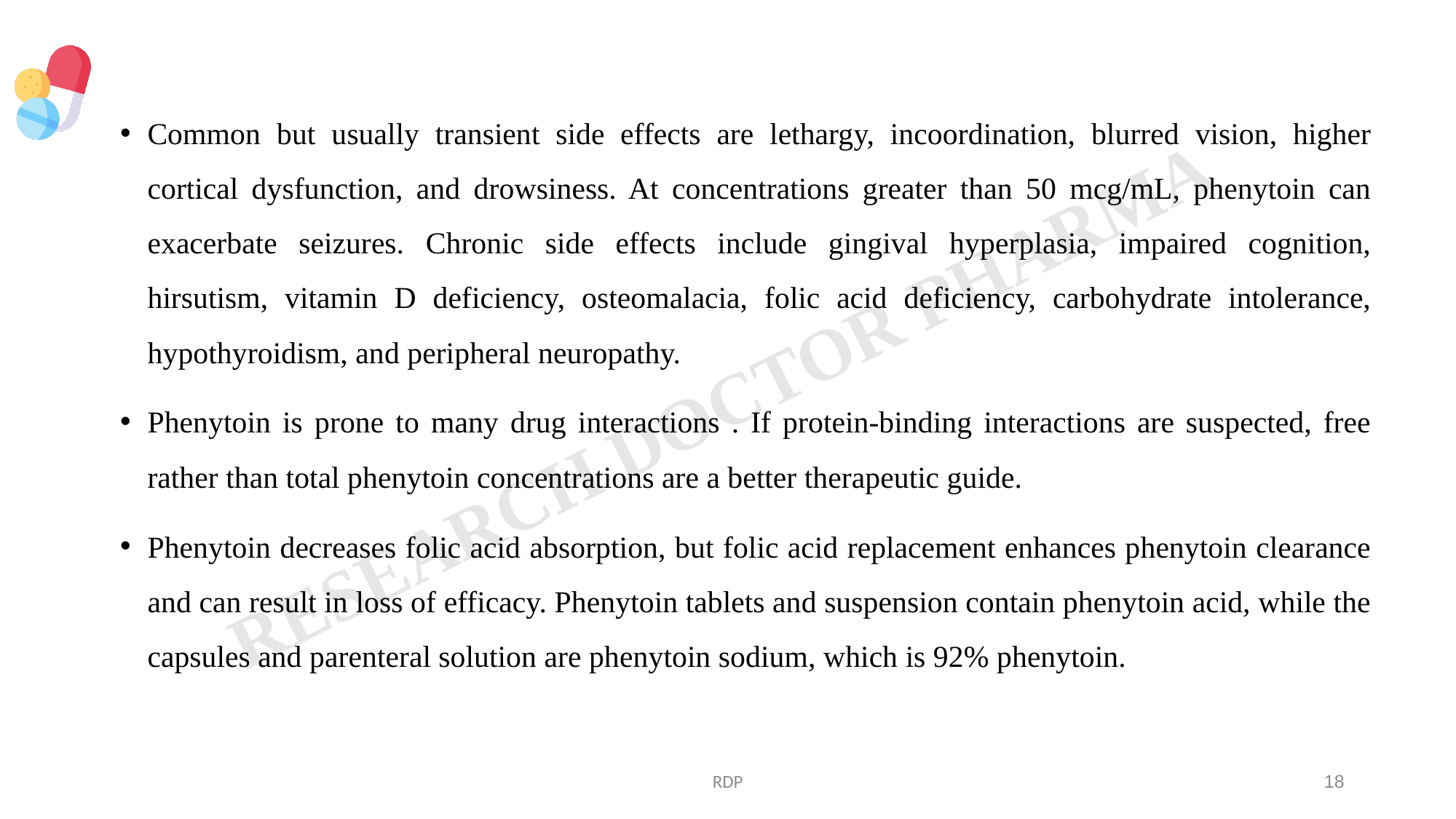

Common but usually transient side effects are lethargy, incoordination, blurred vision, higher cortical dysfunction, and drowsiness. At concentrations greater than 50 mcg/mL, phenytoin can exacerbate seizures. Chronic side effects include gingival hyperplasia, impaired cognition, hirsutism, vitamin D deficiency, osteomalacia, folic acid deficiency, carbohydrate intolerance, hypothyroidism, and peripheral neuropathy.
Phenytoin is prone to many drug interactions . If protein-binding interactions are suspected, free rather than total phenytoin concentrations are a better therapeutic guide.
Phenytoin decreases folic acid absorption, but folic acid replacement enhances phenytoin clearance and can result in loss of efficacy. Phenytoin tablets and suspension contain phenytoin acid, while the capsules and parenteral solution are phenytoin sodium, which is 92% phenytoin.

RDP
18